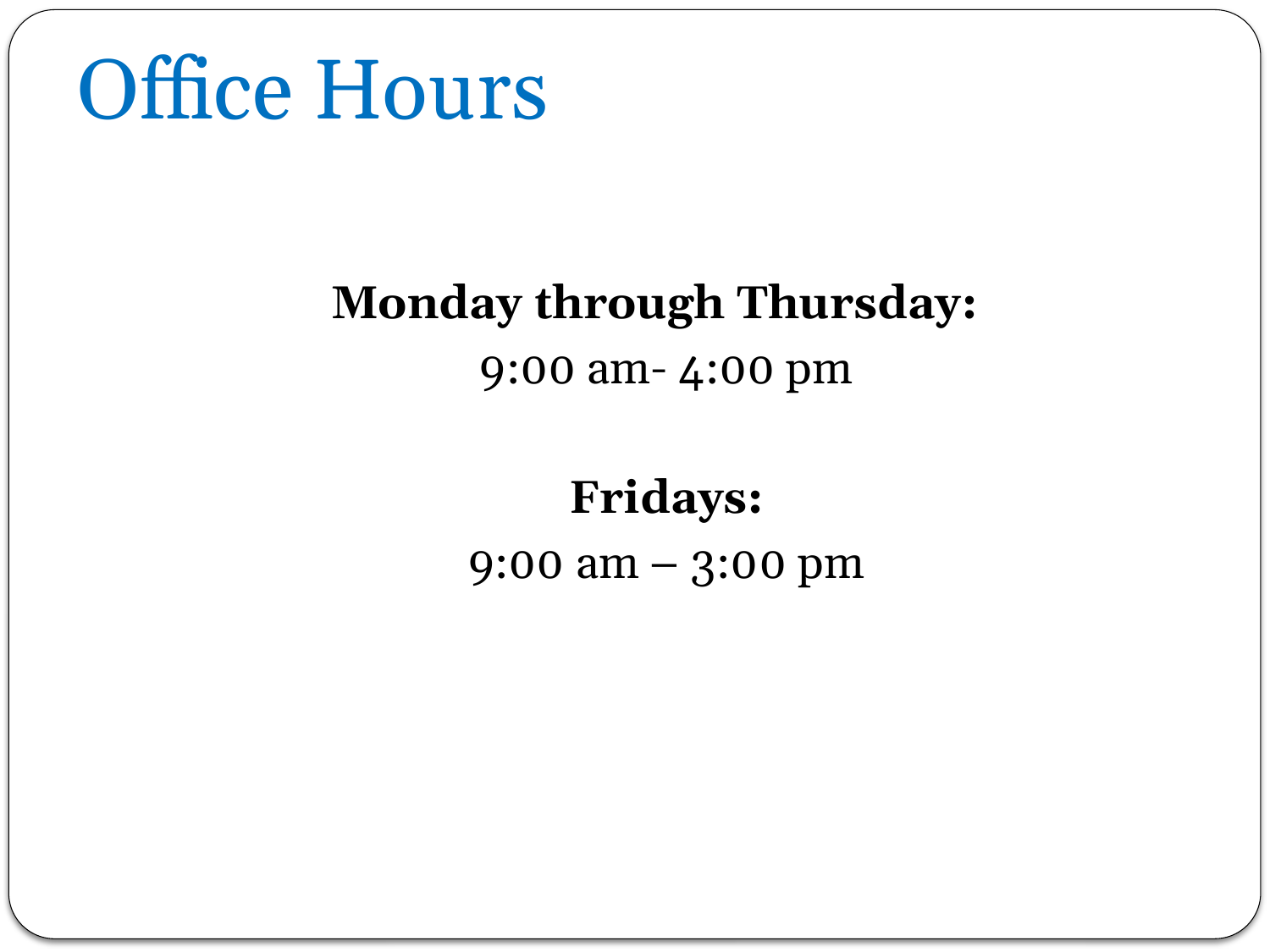

# Office Hours

Monday through Thursday:
9:00 am- 4:00 pm

Fridays:
9:00 am – 3:00 pm